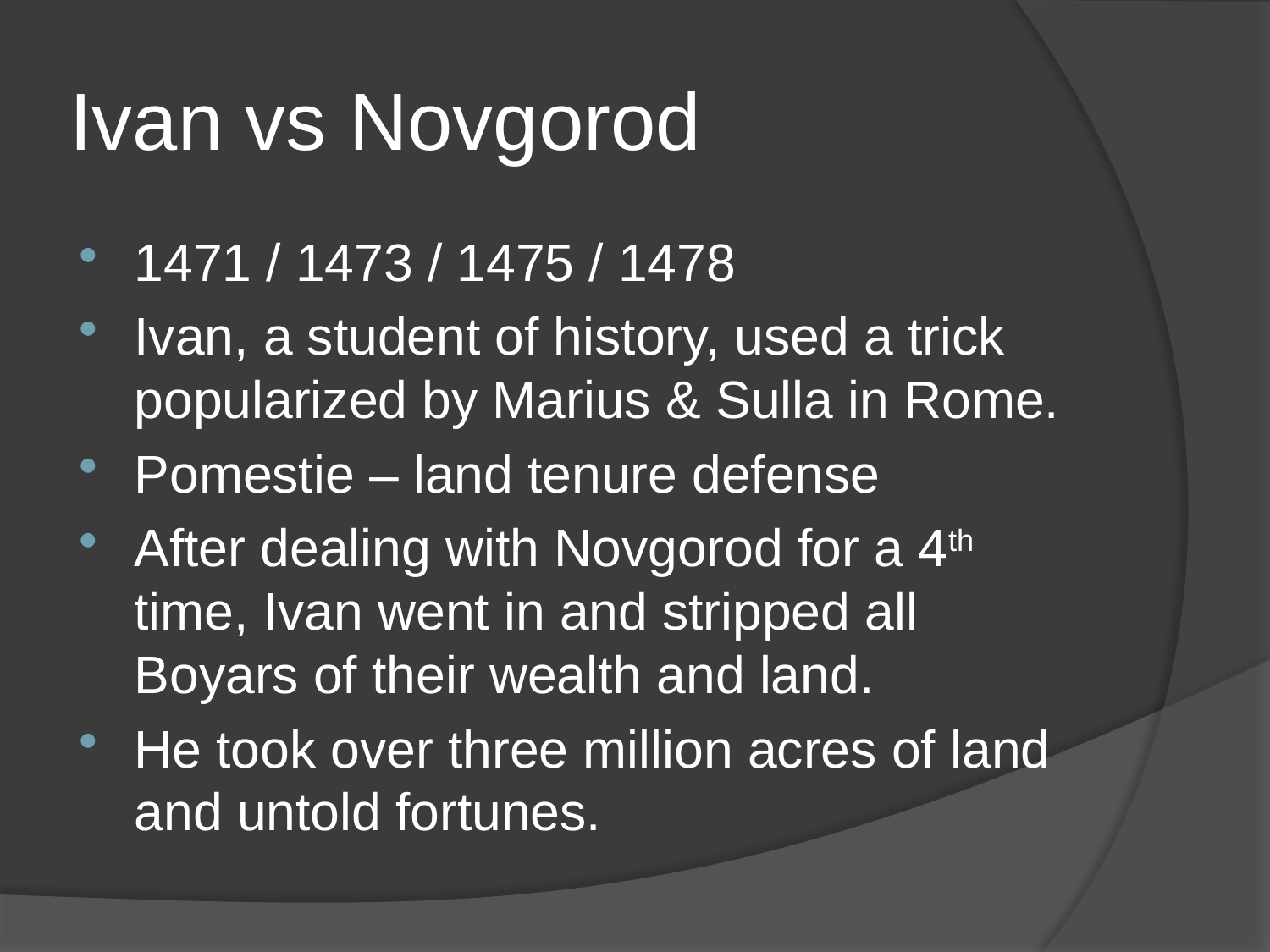

# Ivan vs Novgorod
1471 / 1473 / 1475 / 1478
Ivan, a student of history, used a trick popularized by Marius & Sulla in Rome.
Pomestie – land tenure defense
After dealing with Novgorod for a 4th time, Ivan went in and stripped all Boyars of their wealth and land.
He took over three million acres of land and untold fortunes.